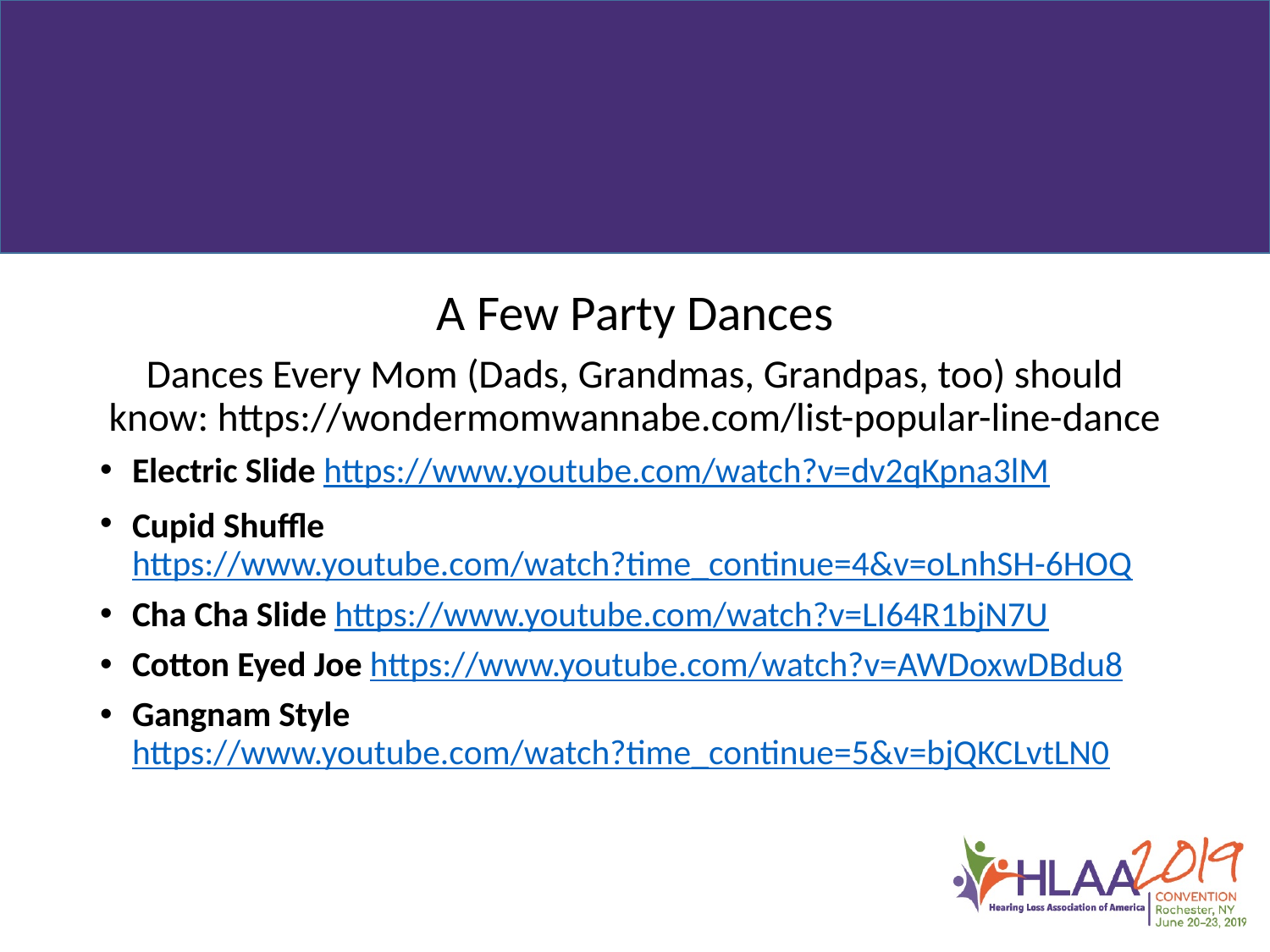

#
A Few Party Dances
Dances Every Mom (Dads, Grandmas, Grandpas, too) should know: https://wondermomwannabe.com/list-popular-line-dance
Electric Slide https://www.youtube.com/watch?v=dv2qKpna3lM
Cupid Shuffle https://www.youtube.com/watch?time_continue=4&v=oLnhSH-6HOQ
Cha Cha Slide https://www.youtube.com/watch?v=LI64R1bjN7U
Cotton Eyed Joe https://www.youtube.com/watch?v=AWDoxwDBdu8
Gangnam Style https://www.youtube.com/watch?time_continue=5&v=bjQKCLvtLN0